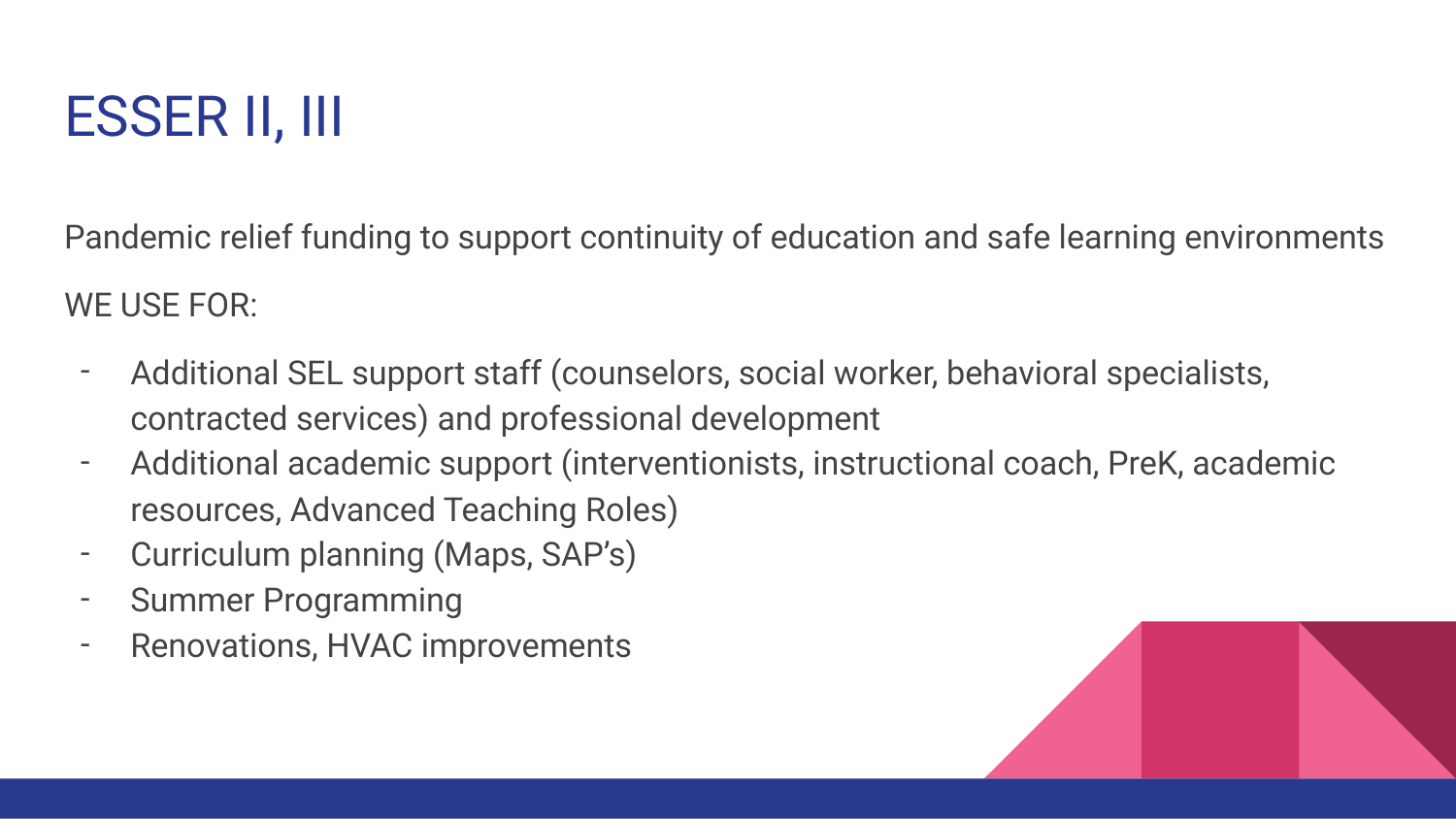

# ESSER II, III
Pandemic relief funding to support continuity of education and safe learning environments
WE USE FOR:
Additional SEL support staff (counselors, social worker, behavioral specialists, contracted services) and professional development
Additional academic support (interventionists, instructional coach, PreK, academic resources, Advanced Teaching Roles)
Curriculum planning (Maps, SAP’s)
Summer Programming
Renovations, HVAC improvements